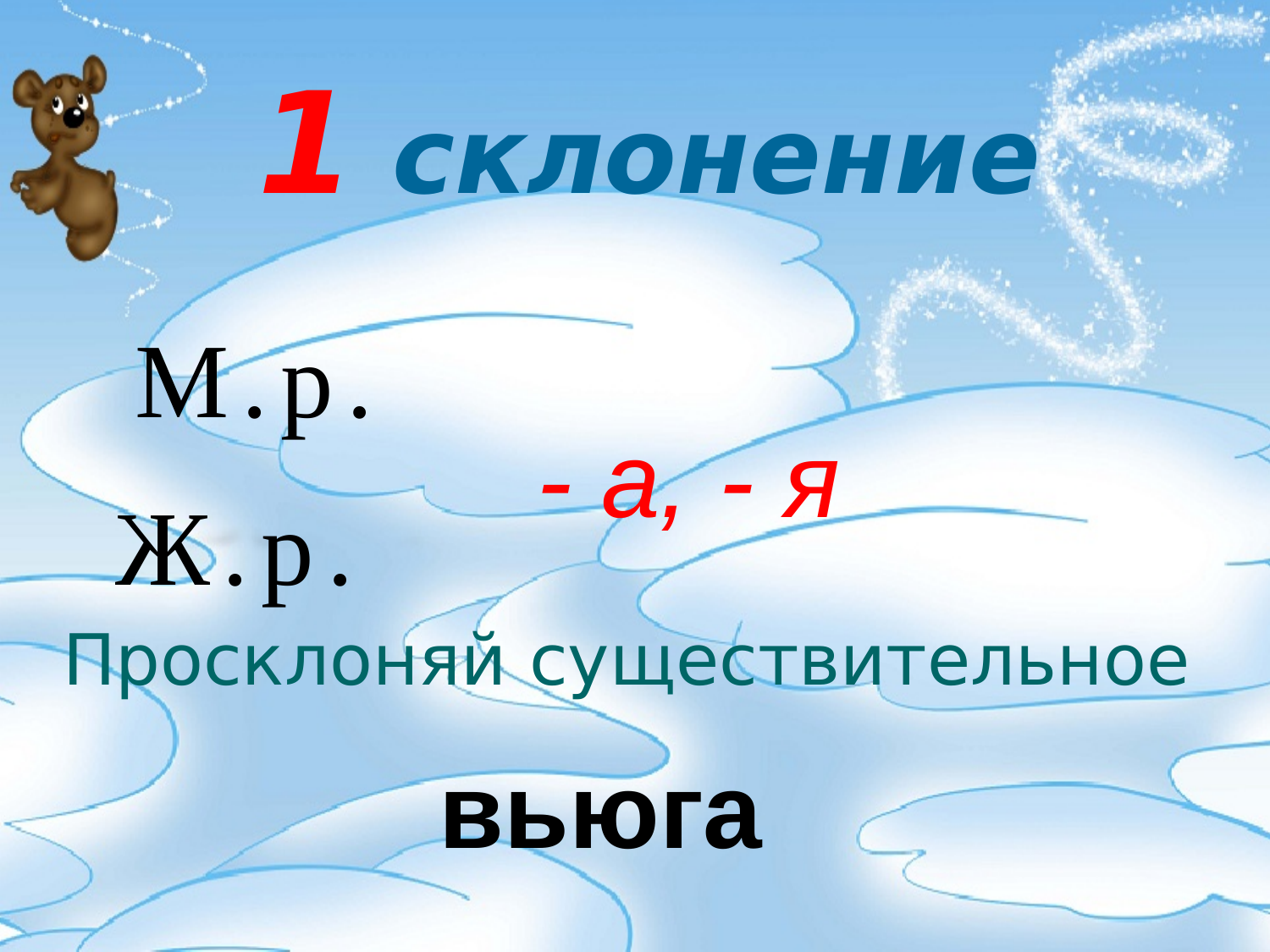

1 склонение
М.р.
- а, - я
Ж.р.
Просклоняй существительное
вьюга